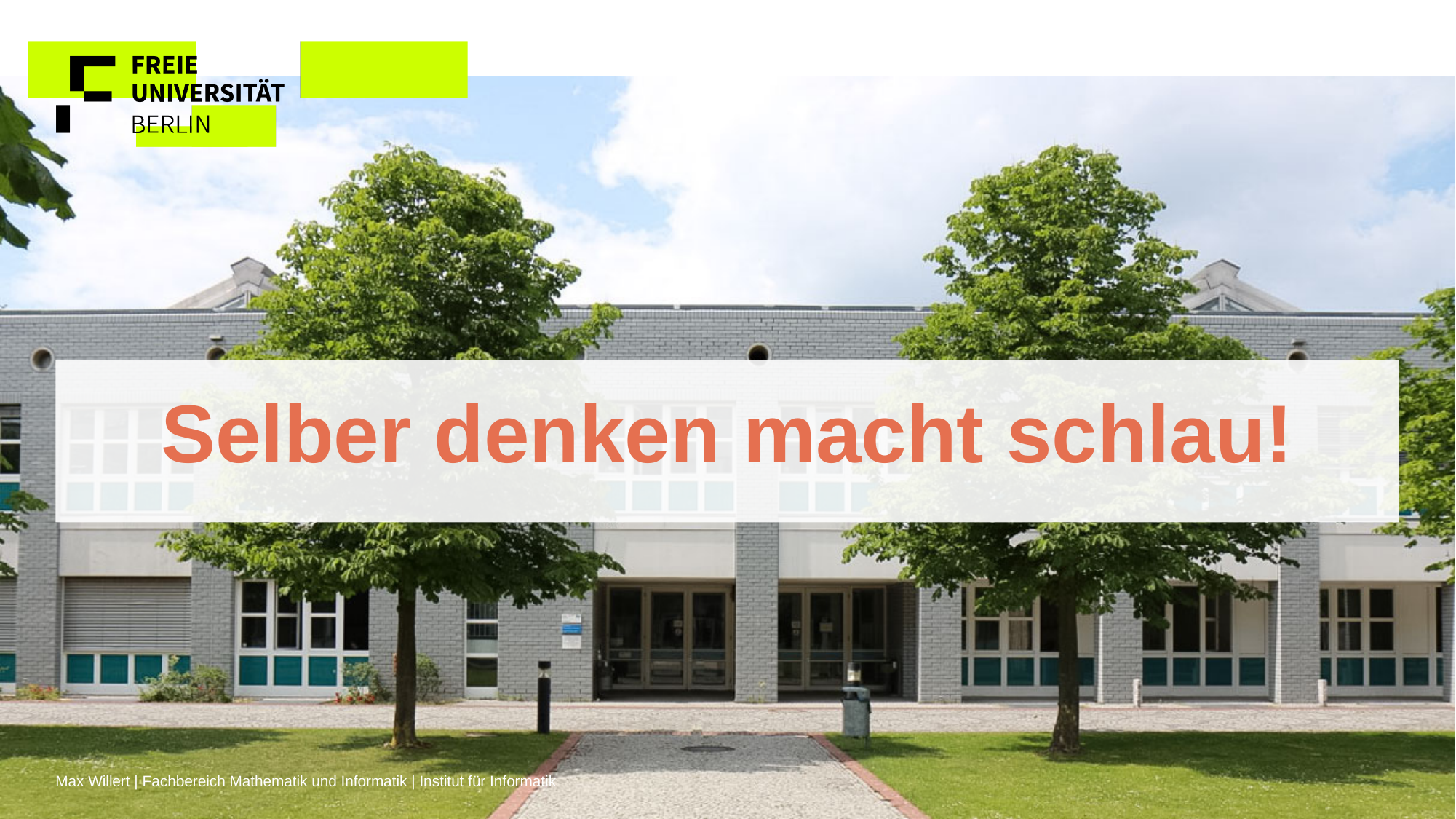

# Selber denken macht schlau!

Max Willert | Fachbereich Mathematik und Informatik | Institut für Informatik